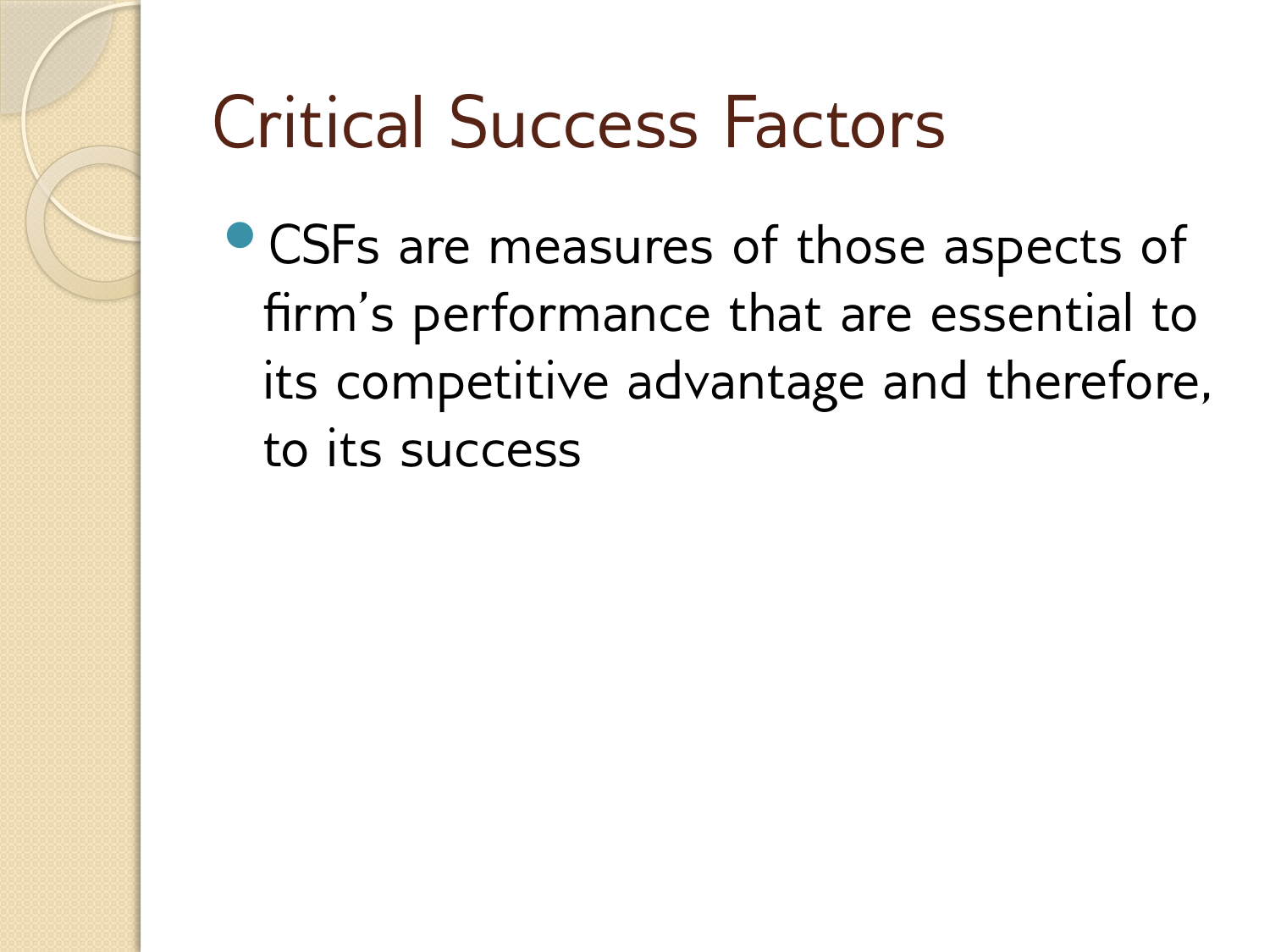

# Critical Success Factors
CSFs are measures of those aspects of firm’s performance that are essential to its competitive advantage and therefore, to its success